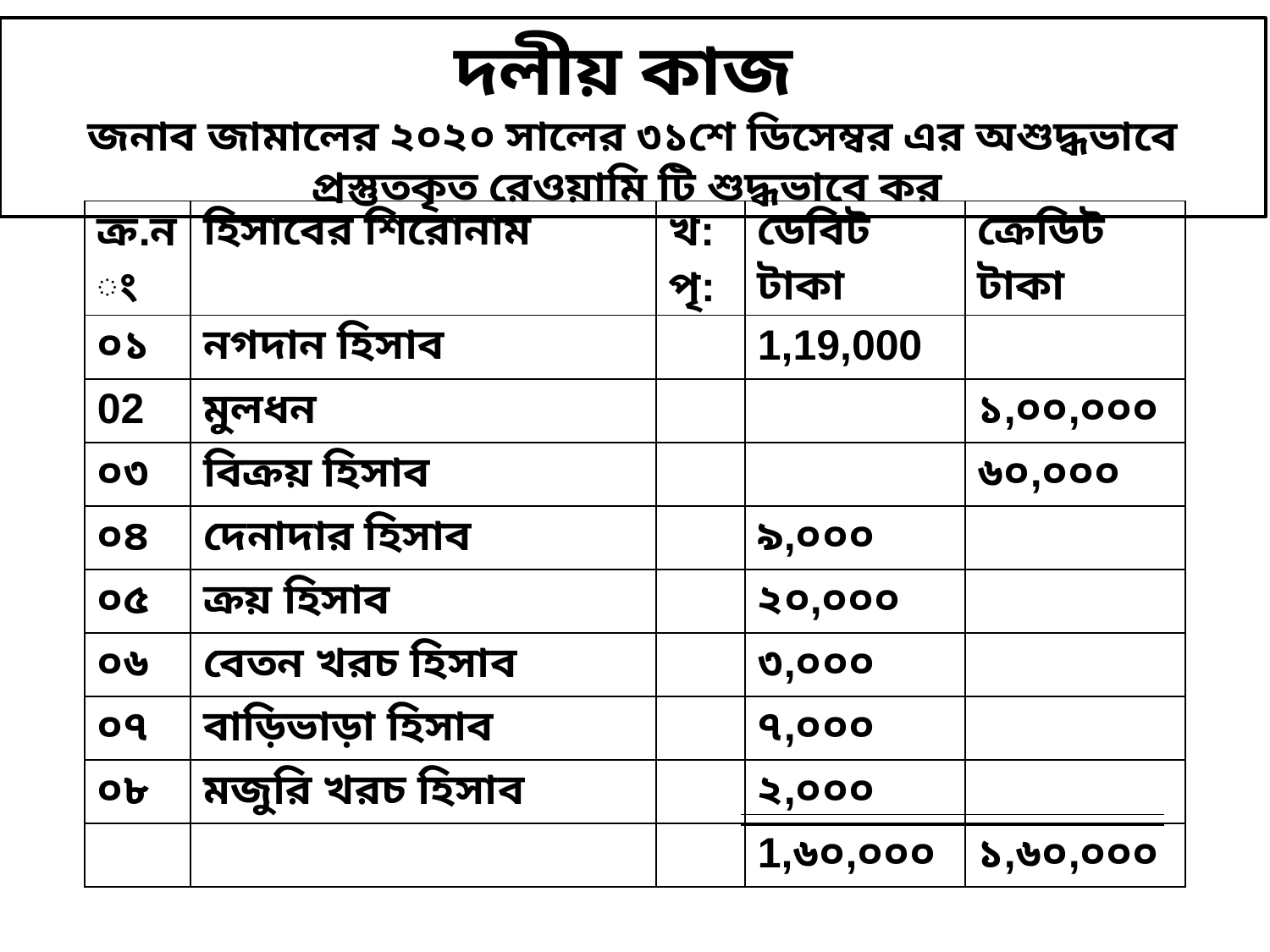

দলীয় কাজ
জনাব জামালের ২০২০ সালের ৩১শে ডিসেম্বর এর অশুদ্ধভাবে প্রস্তুতকৃত রেওয়ামি টি শুদ্ধভাবে কর
| ক্র.নং | হিসাবের শিরোনাম | খ:পৃ: | ডেবিট টাকা | ক্রেডিট টাকা |
| --- | --- | --- | --- | --- |
| ০১ | নগদান হিসাব |  | 1,19,000 |  |
| 02 | মুলধন |  |  | ১,০০,০০০ |
| ০৩ | বিক্রয় হিসাব |  |  | ৬০,০০০ |
| ০৪ | দেনাদার হিসাব |  | ৯,০০০ |  |
| ০৫ | ক্রয় হিসাব |  | ২০,০০০ |  |
| ০৬ | বেতন খরচ হিসাব |  | ৩,০০০ |  |
| ০৭ | বাড়িভাড়া হিসাব |  | ৭,০০০ |  |
| ০৮ | মজুরি খরচ হিসাব |  | ২,০০০ |  |
|  |  |  | 1,৬০,০০০ | ১,৬০,০০০ |